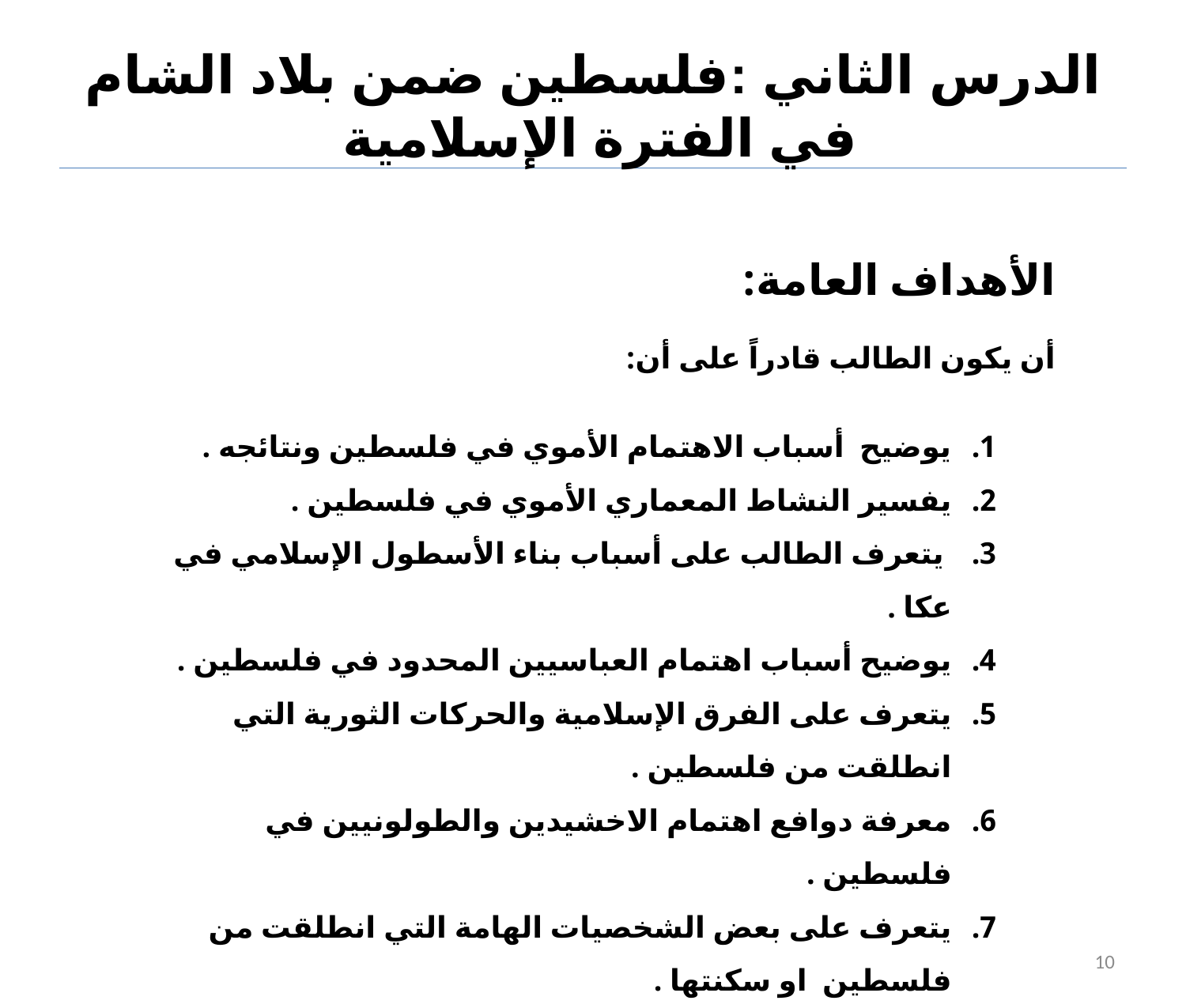

# الدرس الثاني :فلسطين ضمن بلاد الشام في الفترة الإسلامية
الأهداف العامة:

أن يكون الطالب قادراً على أن:

يوضيح  أسباب الاهتمام الأموي في فلسطين ونتائجه .
يفسير النشاط المعماري الأموي في فلسطين .
 يتعرف الطالب على أسباب بناء الأسطول الإسلامي في عكا .
يوضيح أسباب اهتمام العباسيين المحدود في فلسطين .
يتعرف على الفرق الإسلامية والحركات الثورية التي انطلقت من فلسطين .
معرفة دوافع اهتمام الاخشيدين والطولونيين في فلسطين .
يتعرف على بعض الشخصيات الهامة التي انطلقت من فلسطين  او سكنتها .

10